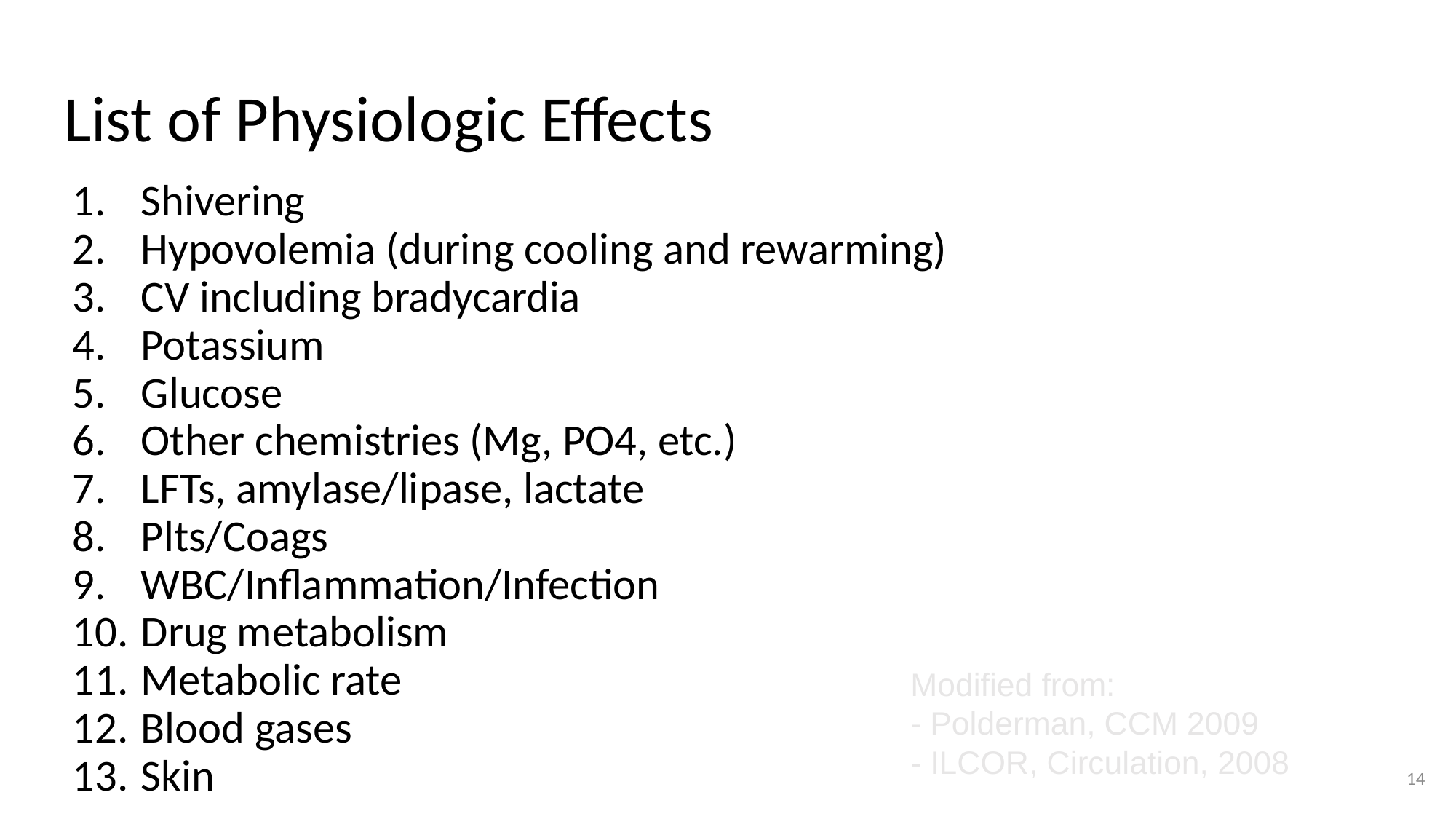

List of Physiologic Effects
 Shivering
 Hypovolemia (during cooling and rewarming)
 CV including bradycardia
 Potassium
 Glucose
 Other chemistries (Mg, PO4, etc.)
 LFTs, amylase/lipase, lactate
 Plts/Coags
 WBC/Inflammation/Infection
 Drug metabolism
 Metabolic rate
 Blood gases
 Skin
Modified from:
- Polderman, CCM 2009
- ILCOR, Circulation, 2008
14